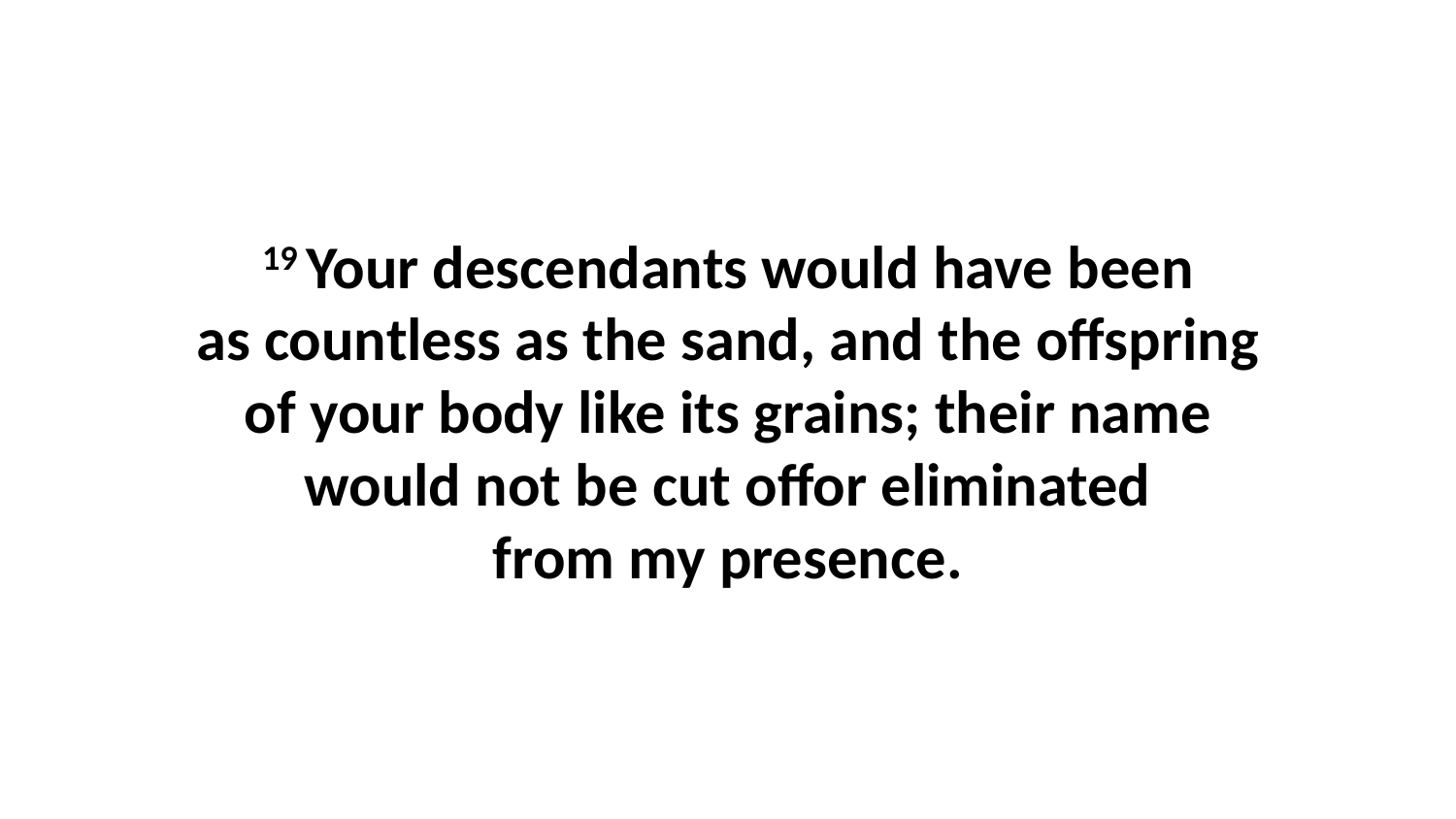

19 Your descendants would have been as countless as the sand, and the offspring of your body like its grains; their name would not be cut offor eliminated from my presence.